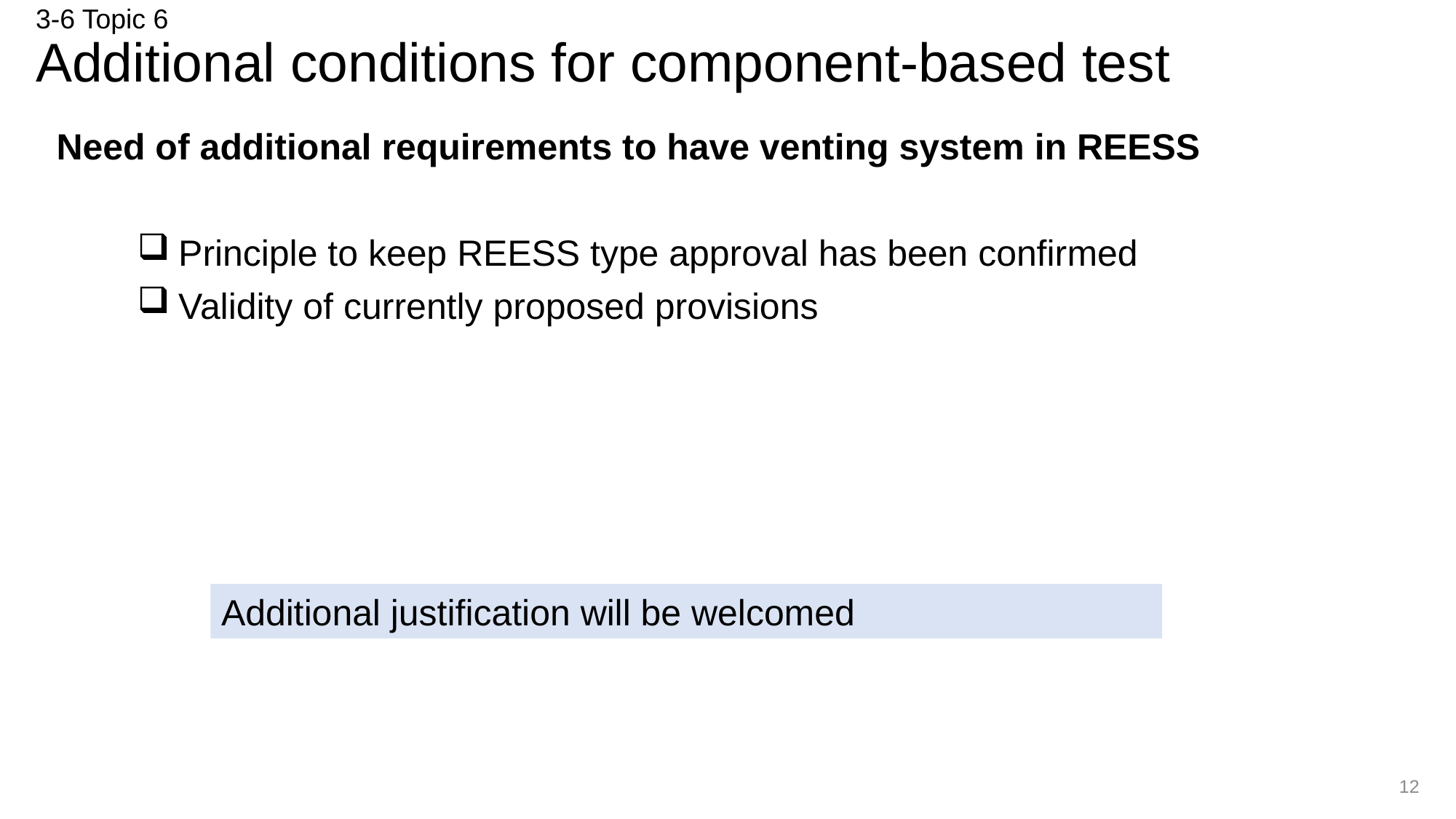

# 3-6 Topic 6 Additional conditions for component-based test
Need of additional requirements to have venting system in REESS
Principle to keep REESS type approval has been confirmed
Validity of currently proposed provisions
Additional justification will be welcomed
12